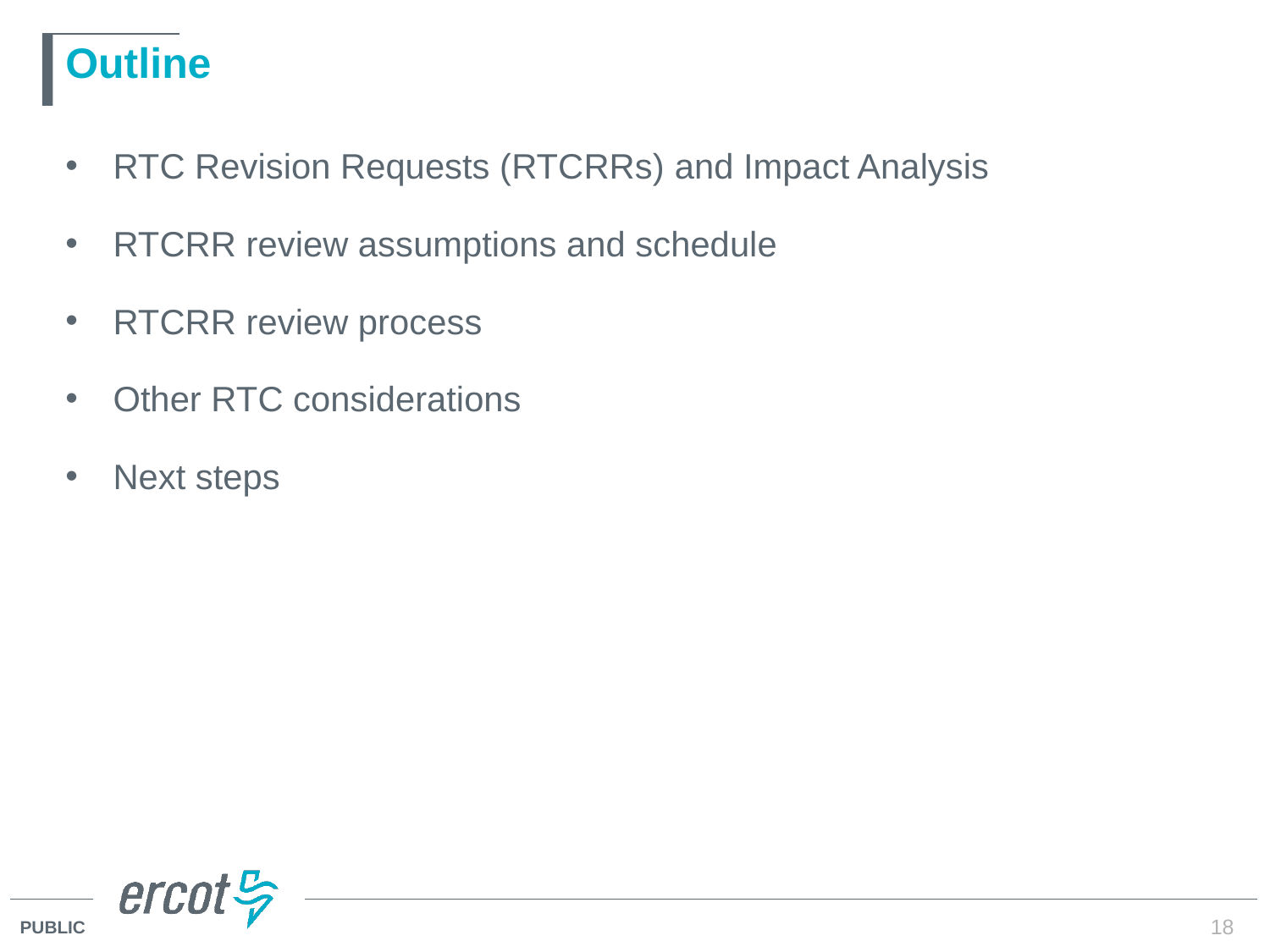

# Outline
RTC Revision Requests (RTCRRs) and Impact Analysis
RTCRR review assumptions and schedule
RTCRR review process
Other RTC considerations
Next steps

18